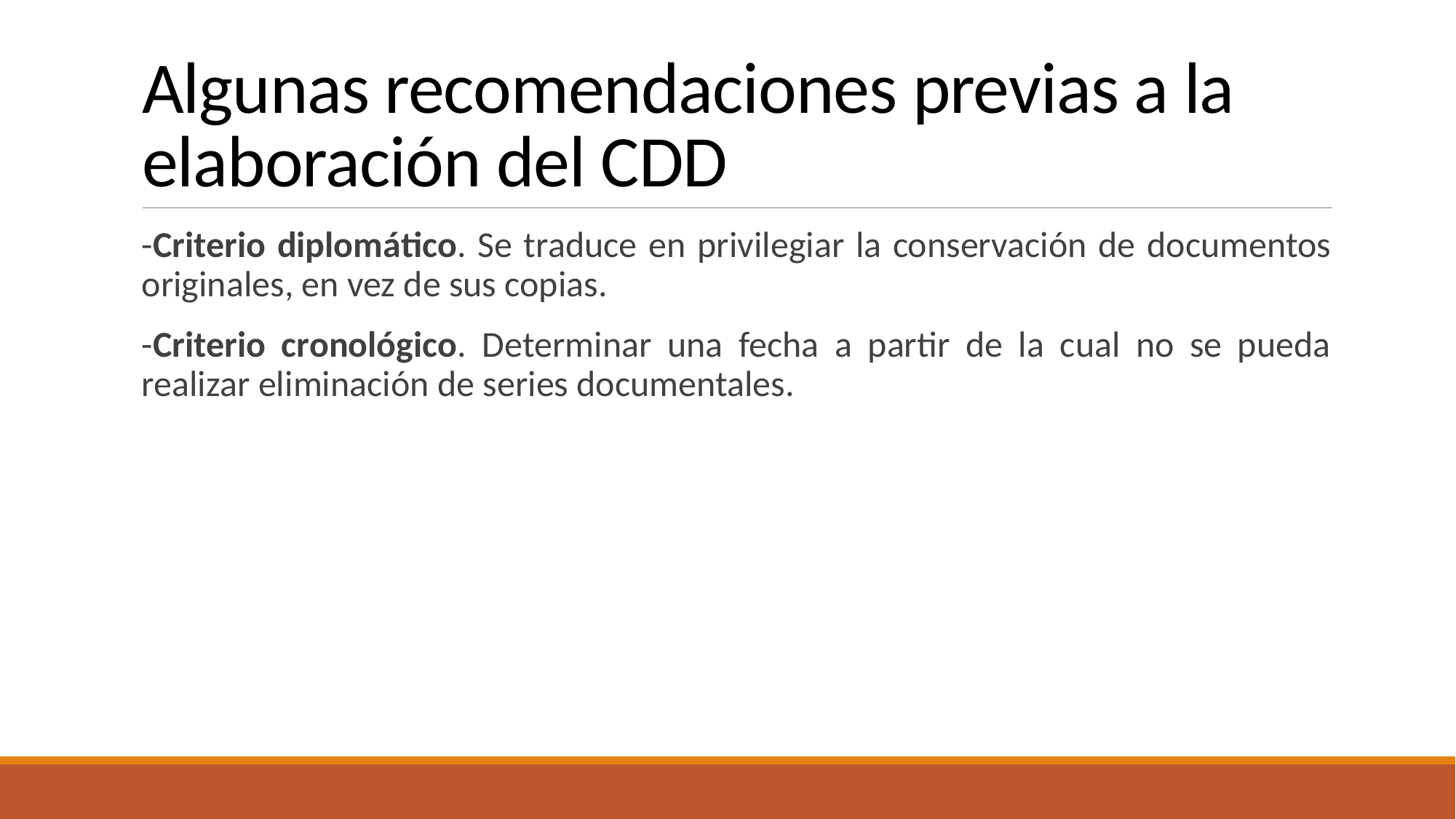

# Algunas recomendaciones previas a la elaboración del CDD
-Criterio diplomático. Se traduce en privilegiar la conservación de documentos originales, en vez de sus copias.
-Criterio cronológico. Determinar una fecha a partir de la cual no se pueda realizar eliminación de series documentales.